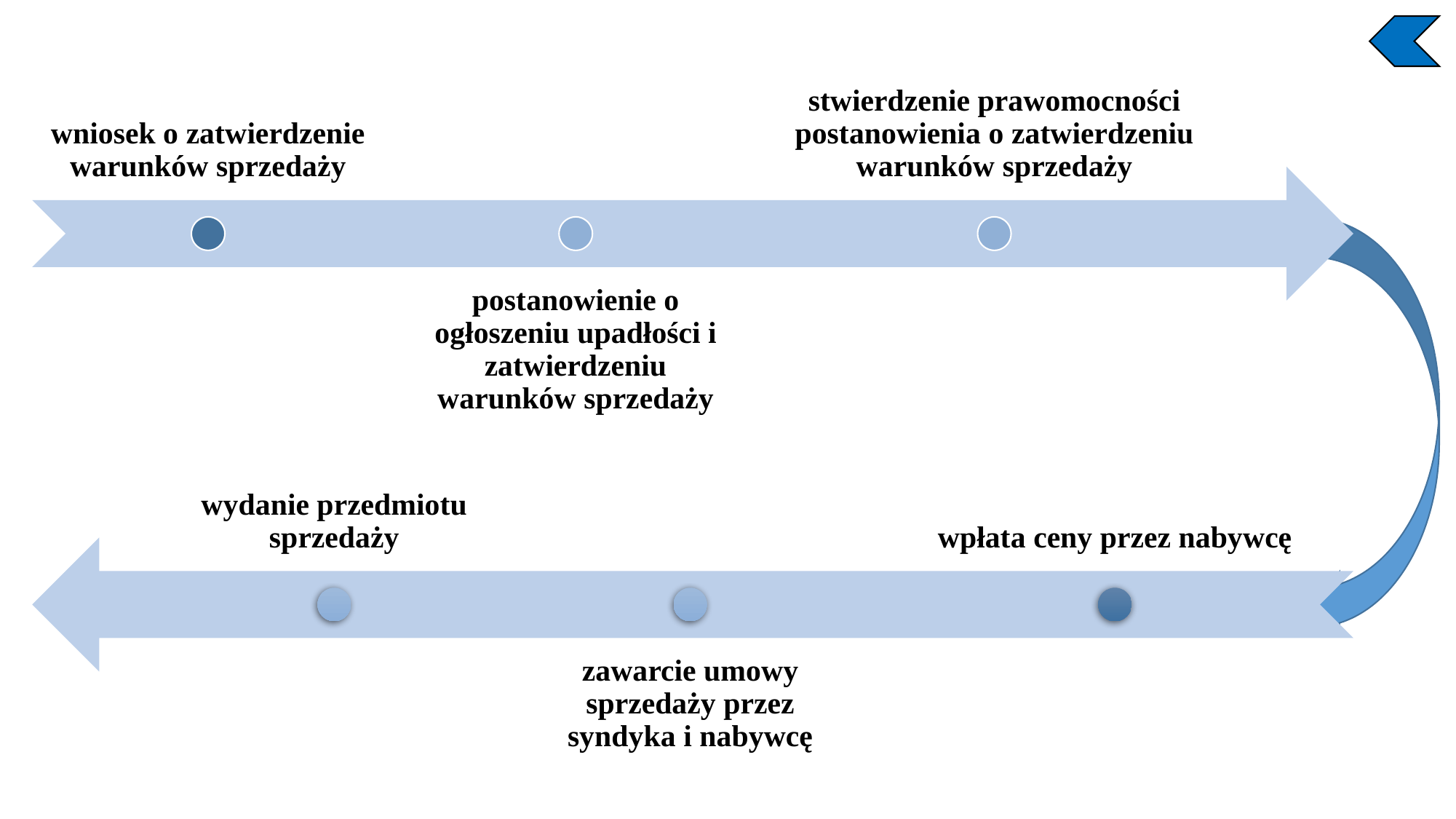

wniosek o zatwierdzenie warunków sprzedaży
postanowienie o ogłoszeniu upadłości i zatwierdzeniu warunków sprzedaży
stwierdzenie prawomocności postanowienia o zatwierdzeniu warunków sprzedaży

wpłata ceny przez nabywcę
zawarcie umowy sprzedaży przez syndyka i nabywcę
wydanie przedmiotu sprzedaży